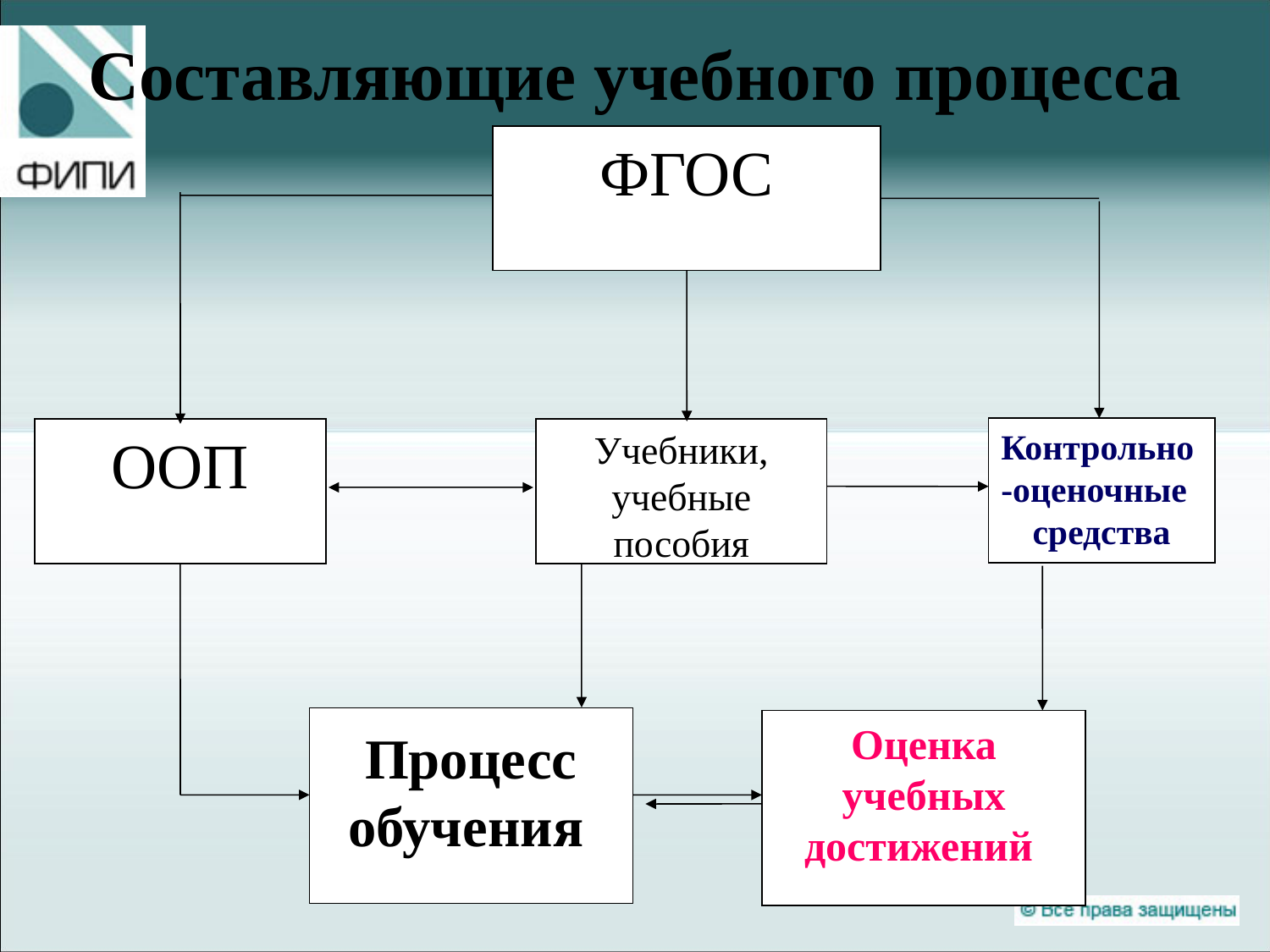

# Составляющие учебного процесса
ФГОС

Контрольно-оценочные
средства
ООП
Учебники, учебные пособия

Процесс обучения
Оценка
учебных достижений